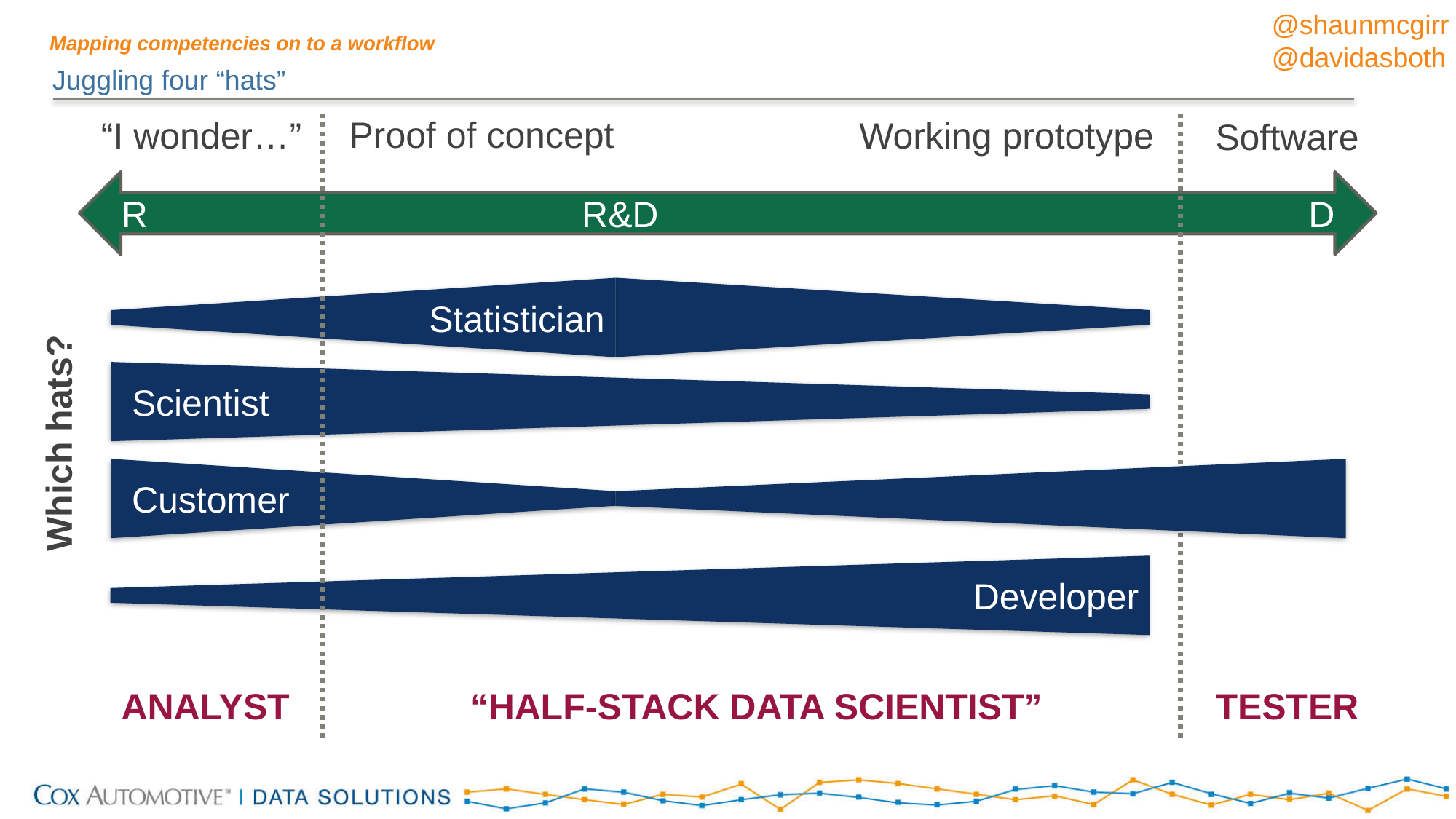

Scientist
# Mapping competencies on to a workflow

Juggling four “hats”
Statistician
Developer
Proof of concept
“I wonder…”
Working prototype
Software

R
R&D
D
 Customer
Which hats?
ANALYST
“HALF-STACK DATA SCIENTIST”
TESTER